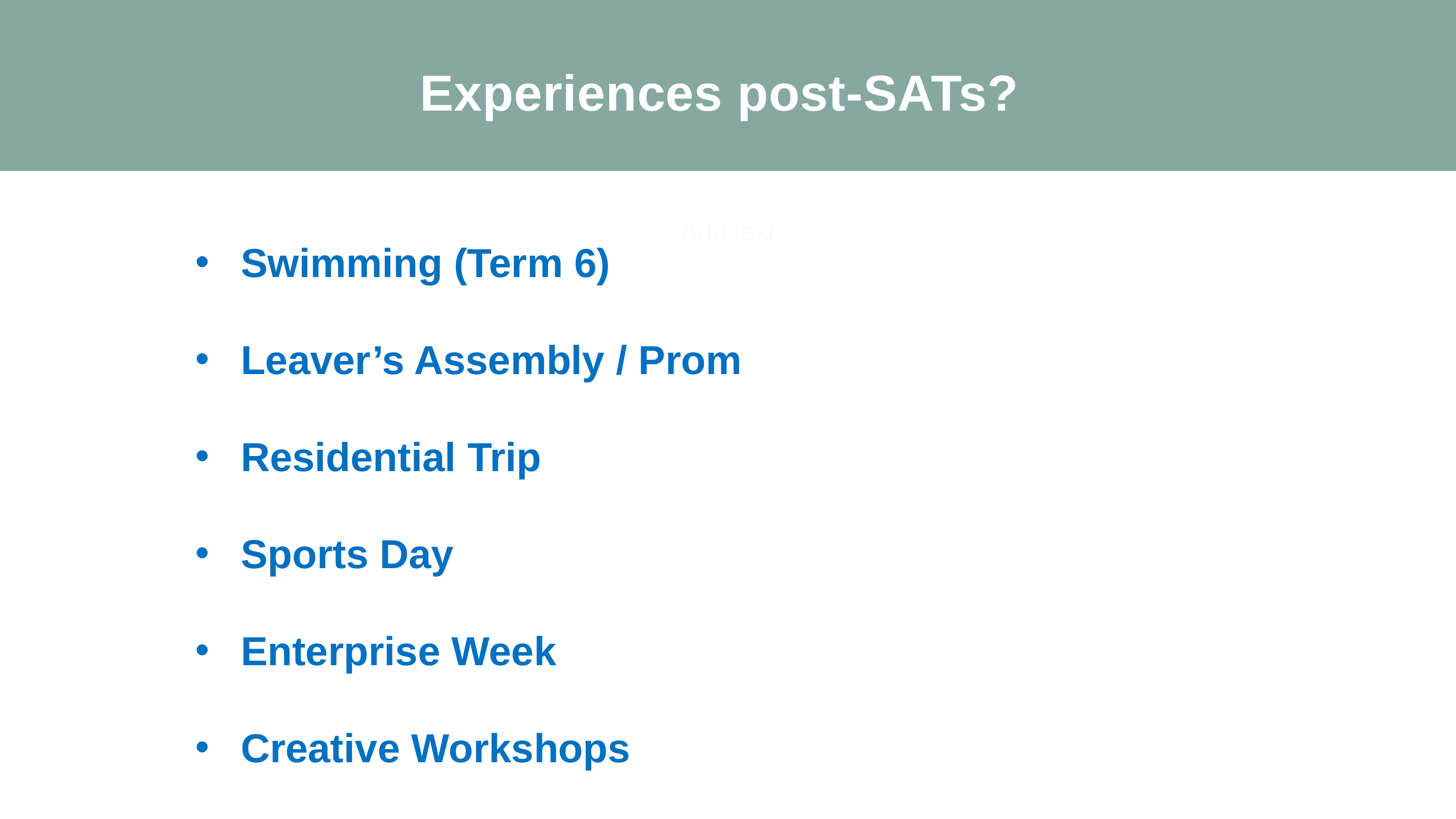

Experiences post-SATs?
Swimming (Term 6)
Leaver’s Assembly / Prom
Residential Trip
Sports Day
Enterprise Week
Creative Workshops

Add text